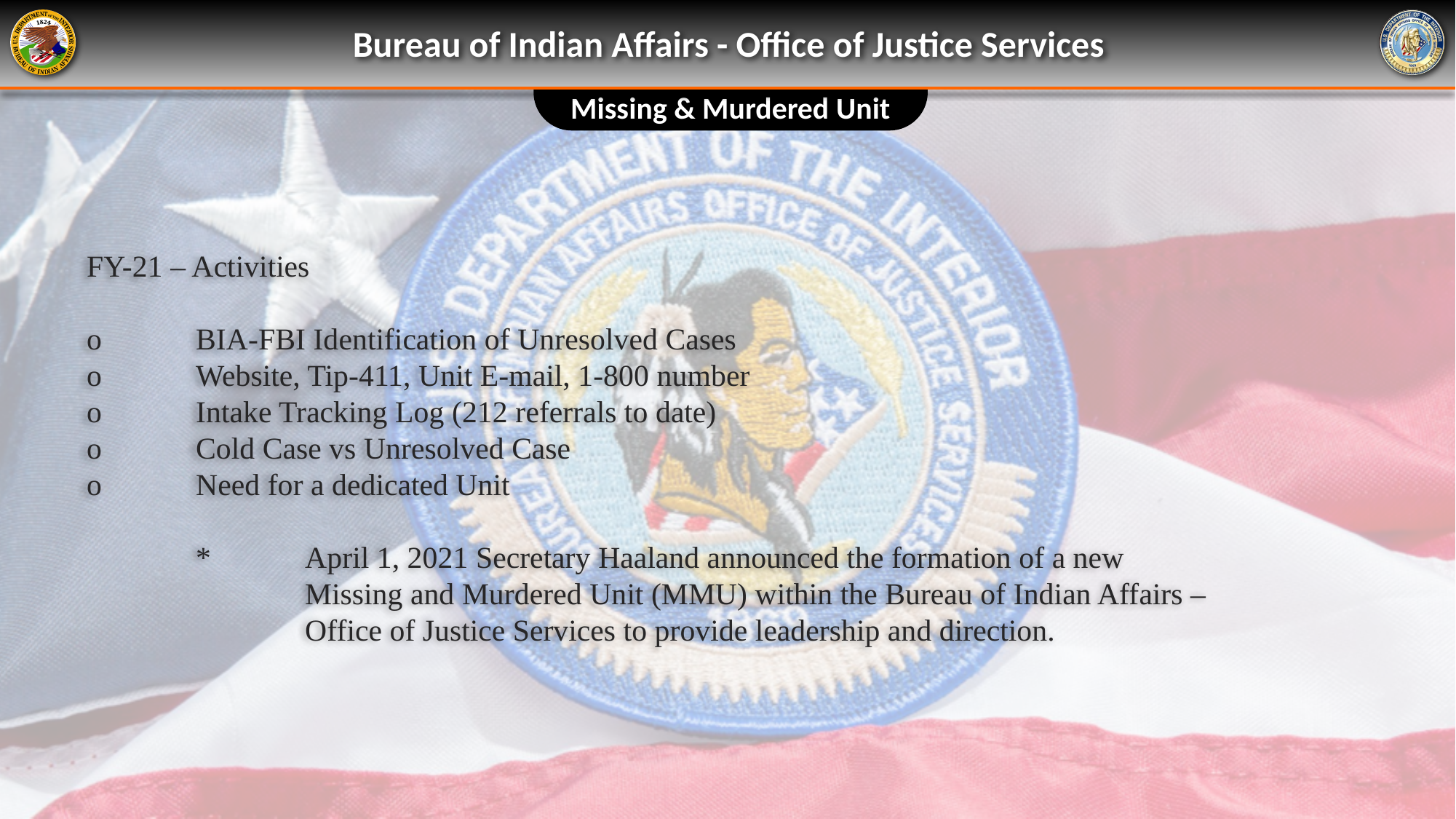

Bureau of Indian Affairs - Office of Justice Services

Missing & Murdered Unit

FY-21 – Activities

o	BIA-FBI Identification of Unresolved Cases
o	Website, Tip-411, Unit E-mail, 1-800 number
o	Intake Tracking Log (212 referrals to date)
o	Cold Case vs Unresolved Case
o	Need for a dedicated Unit

	*	April 1, 2021 Secretary Haaland announced the formation of a new 				Missing and Murdered Unit (MMU) within the Bureau of Indian Affairs –
		Office of Justice Services to provide leadership and direction.